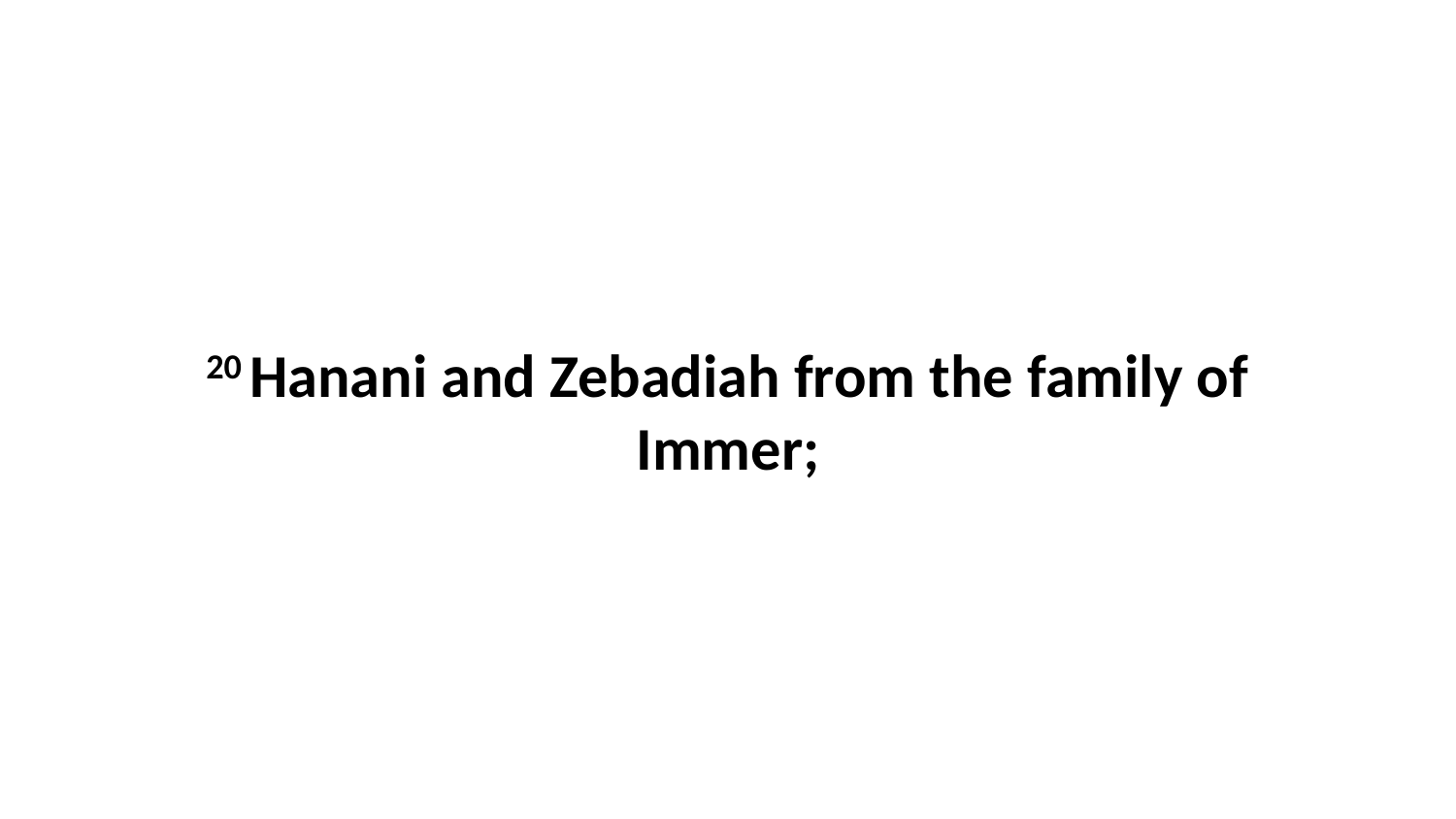

20 Hanani and Zebadiah from the family of Immer;